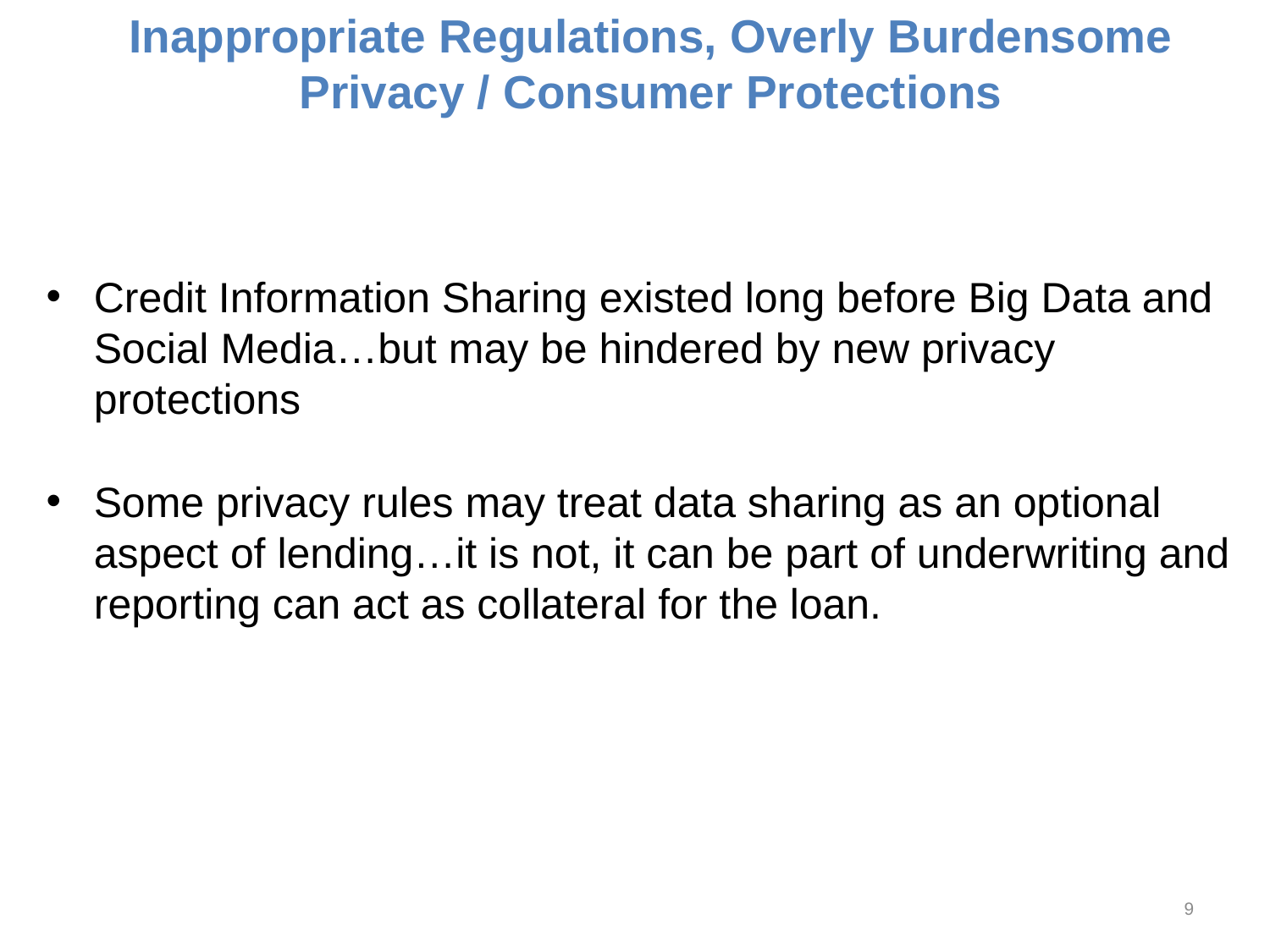

# Inappropriate Regulations, Overly Burdensome Privacy / Consumer Protections

Credit Information Sharing existed long before Big Data and Social Media…but may be hindered by new privacy protections

Some privacy rules may treat data sharing as an optional aspect of lending…it is not, it can be part of underwriting and reporting can act as collateral for the loan.
9